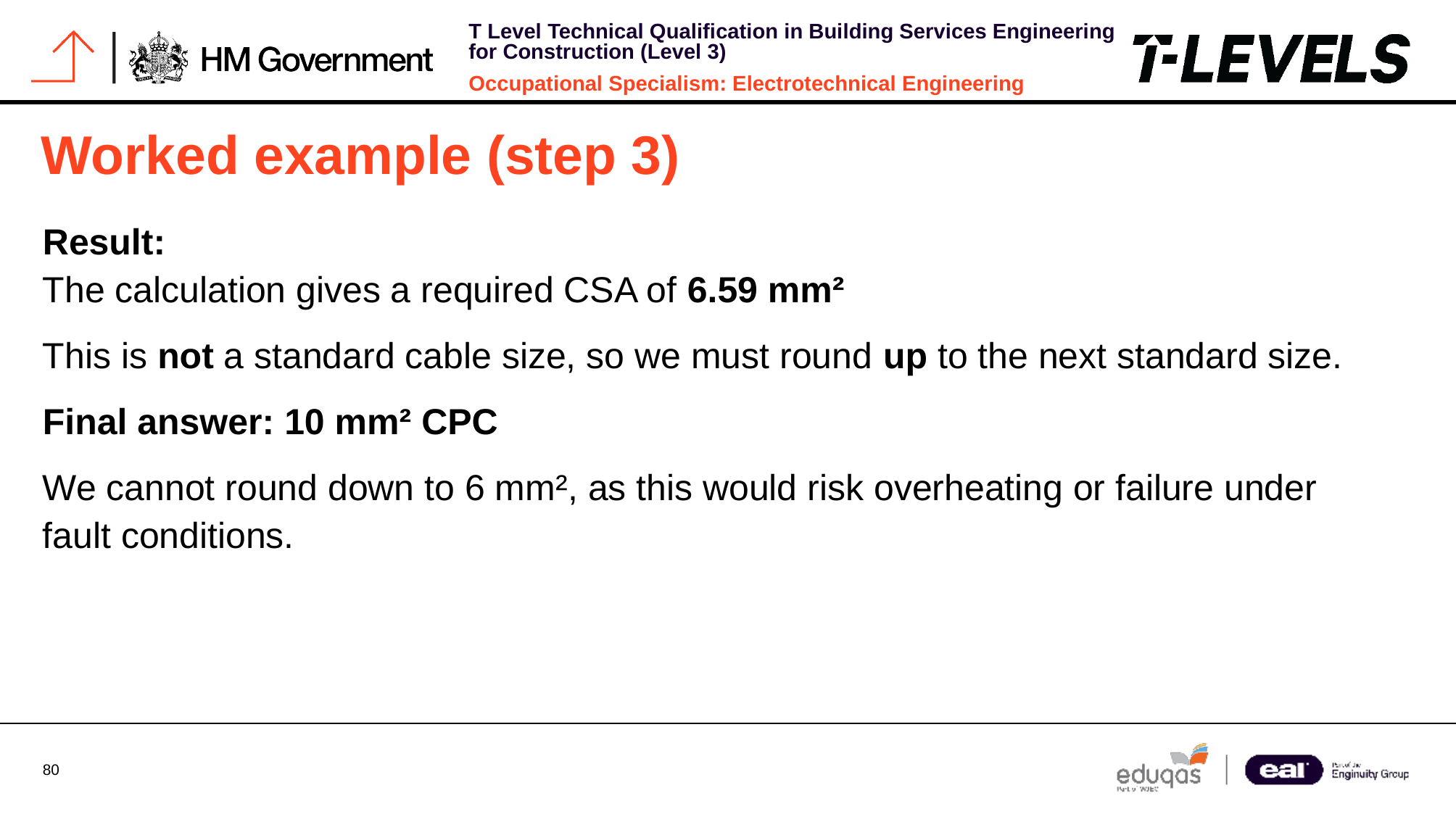

# Worked example (step 3)
Result:
The calculation gives a required CSA of 6.59 mm²
This is not a standard cable size, so we must round up to the next standard size.
Final answer: 10 mm² CPC
We cannot round down to 6 mm², as this would risk overheating or failure under fault conditions.